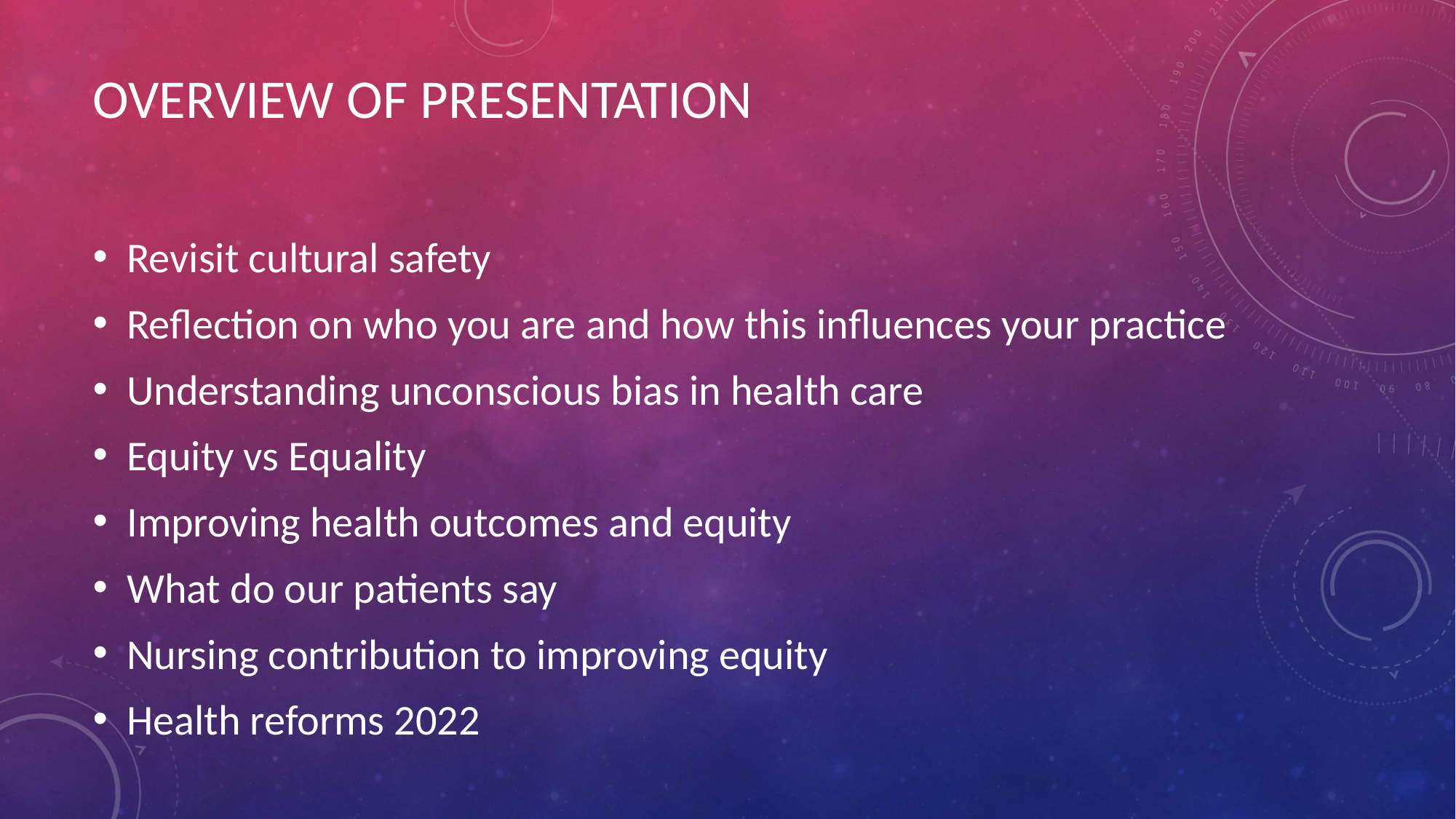

# Overview of presentation

Revisit cultural safety
Reflection on who you are and how this influences your practice
Understanding unconscious bias in health care
Equity vs Equality
Improving health outcomes and equity
What do our patients say
Nursing contribution to improving equity
Health reforms 2022